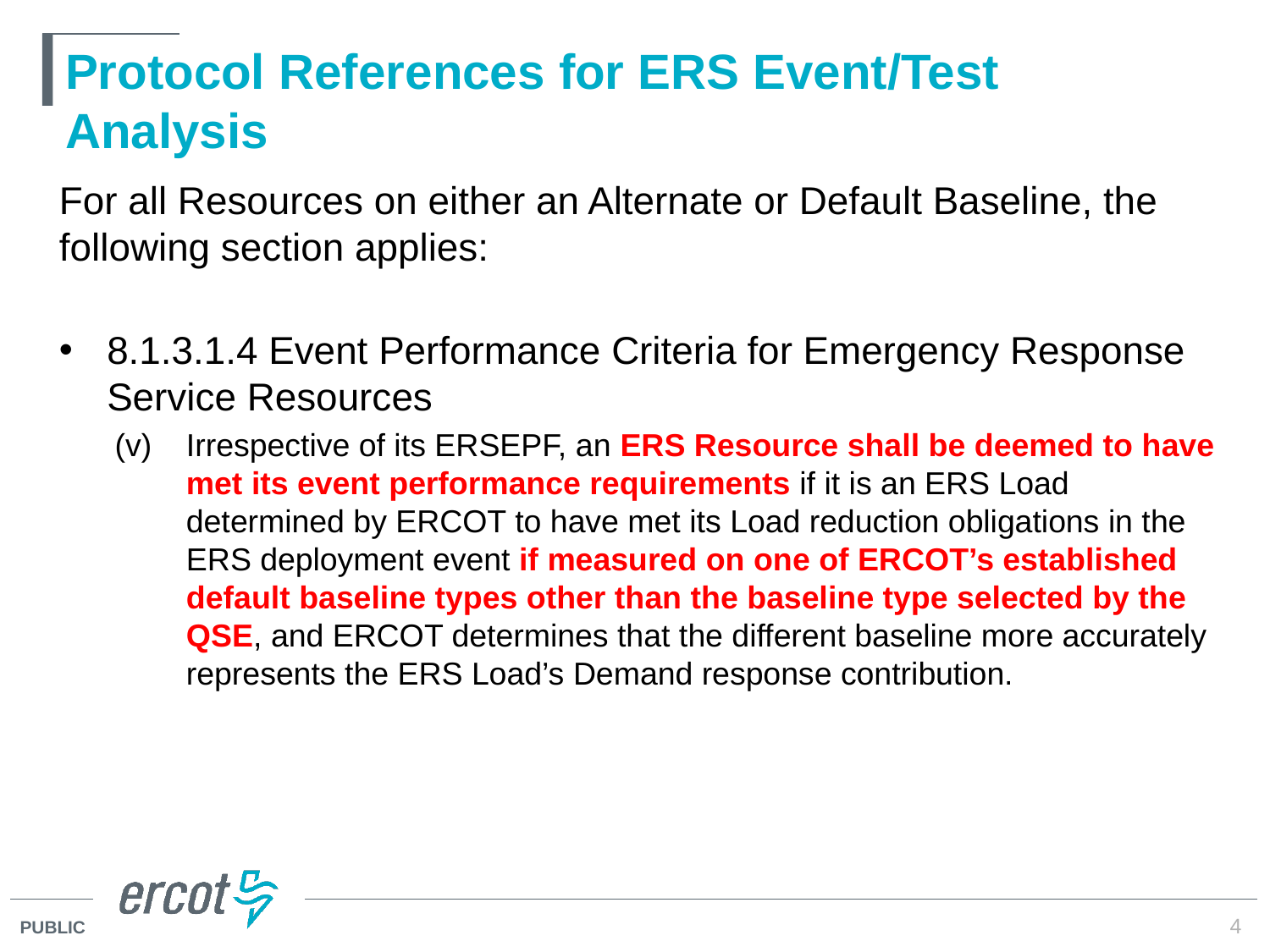

# Protocol References for ERS Event/Test Analysis
For all Resources on either an Alternate or Default Baseline, the following section applies:

8.1.3.1.4 Event Performance Criteria for Emergency Response Service Resources
(v)	Irrespective of its ERSEPF, an ERS Resource shall be deemed to have met its event performance requirements if it is an ERS Load determined by ERCOT to have met its Load reduction obligations in the ERS deployment event if measured on one of ERCOT’s established default baseline types other than the baseline type selected by the QSE, and ERCOT determines that the different baseline more accurately represents the ERS Load’s Demand response contribution.

4